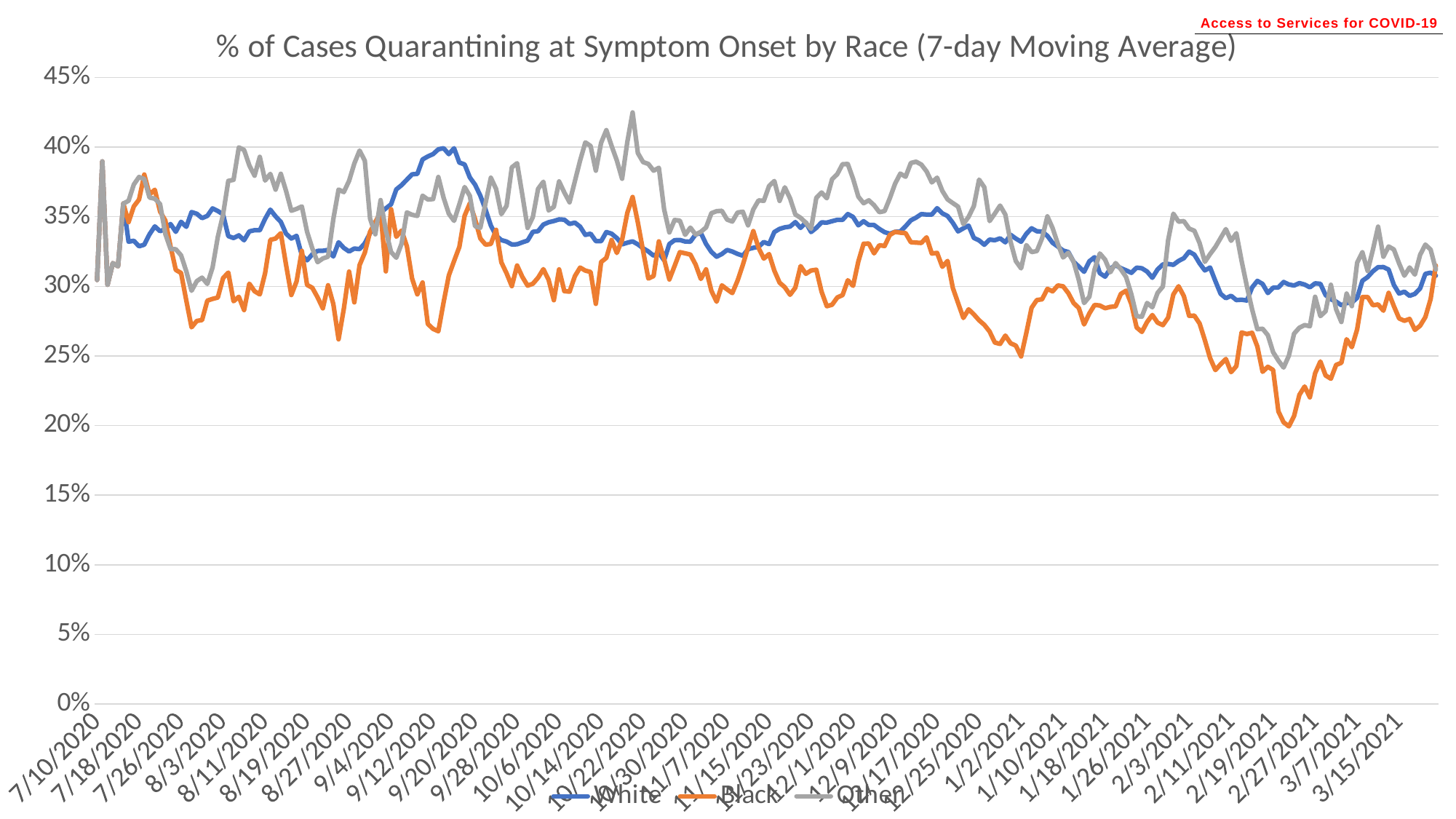

### Chart: % of Cases Quarantining at Symptom Onset by Race (7-day Moving Average)

| Category | White | Black | Other |
|---|---|---|---|
| 44022 | 0.3046153846153846 | 0.3046153846153846 | 0.3046153846153846 |
| 44023 | 0.3897058823529412 | 0.3897058823529412 | 0.3897058823529412 |
| 44024 | 0.30113636363636365 | 0.30113636363636365 | 0.30113636363636365 |
| 44025 | 0.3166023166023166 | 0.3166023166023166 | 0.3166023166023166 |
| 44026 | 0.31444759206798867 | 0.31444759206798867 | 0.31444759206798867 |
| 44027 | 0.35942028985507246 | 0.35942028985507246 | 0.35942028985507246 |
| 44028 | 0.3320729294707745 | 0.346095421454861 | 0.36143165462211624 |
| 44029 | 0.3327553409819153 | 0.3574064620705977 | 0.37309011110815893 |
| 44030 | 0.32874358867951836 | 0.36235389558945974 | 0.3785322879789073 |
| 44031 | 0.32992895991205934 | 0.3802652854975357 | 0.377044192740812 |
| 44032 | 0.33742114597567396 | 0.3659860617680621 | 0.3637551561959615 |
| 44033 | 0.34305540417507663 | 0.36935366190985575 | 0.36294326731883914 |
| 44034 | 0.33961642448494755 | 0.3537270427724285 | 0.3590854230354629 |
| 44035 | 0.34110084303820026 | 0.3473341717921883 | 0.33767357960956795 |
| 44036 | 0.3447335806636372 | 0.32868985186359206 | 0.3267903169219749 |
| 44037 | 0.3391694095734213 | 0.31180033743713187 | 0.3266391453422319 |
| 44038 | 0.34632510203908684 | 0.30957522203885984 | 0.32225318042995116 |
| 44039 | 0.34272682062125653 | 0.2897313397854977 | 0.3107697195026075 |
| 44040 | 0.3533406609611153 | 0.2705838206379785 | 0.2968164345756545 |
| 44041 | 0.3521029266391731 | 0.2751299013653514 | 0.3037447378118426 |
| 44042 | 0.3489847215899749 | 0.27577807351987565 | 0.3062601337698615 |
| 44043 | 0.35056232631607587 | 0.28973156189196875 | 0.3017362064354443 |
| 44044 | 0.35598113231627715 | 0.2909892916896838 | 0.3135161804795693 |
| 44045 | 0.3540925169479508 | 0.2919496758433453 | 0.33550048907715024 |
| 44046 | 0.3516730066337037 | 0.30588918021652317 | 0.3514972076989714 |
| 44047 | 0.33605775937335935 | 0.30987186419920715 | 0.37575038723165405 |
| 44048 | 0.33472205102518215 | 0.28928362890508946 | 0.37649814396146464 |
| 44049 | 0.336627251315583 | 0.2925059704732957 | 0.39974387212522555 |
| 44050 | 0.3331015154007879 | 0.28298216094948614 | 0.39795006077438594 |
| 44051 | 0.3394303603799396 | 0.30190558481457097 | 0.3868314623916366 |
| 44052 | 0.34034804192018925 | 0.29646340794382264 | 0.3794372003389895 |
| 44053 | 0.34022859614856954 | 0.29418571115081976 | 0.392983402564437 |
| 44054 | 0.3484629772347229 | 0.3093505463156549 | 0.3759765998433485 |
| 44055 | 0.3550510284716448 | 0.33337652034162896 | 0.3807435489958909 |
| 44056 | 0.3502448303237549 | 0.3343184355692585 | 0.36945549278980194 |
| 44057 | 0.34630830155428294 | 0.3381279593787823 | 0.3808181434967149 |
| 44058 | 0.3378149544106291 | 0.3154236770364197 | 0.36851655619512763 |
| 44059 | 0.3343336595860507 | 0.2937786553913981 | 0.3542769620523858 |
| 44060 | 0.33623781699639665 | 0.3034968283748772 | 0.35562648971770294 |
| 44061 | 0.3223061950792938 | 0.32547485035289914 | 0.35735809144930464 |
| 44062 | 0.318691994654373 | 0.3010287082596982 | 0.33923834355014504 |
| 44063 | 0.3229944710897756 | 0.2989530061839962 | 0.32728067159247304 |
| 44064 | 0.32546248016485063 | 0.29216729189828183 | 0.3173421616539631 |
| 44065 | 0.3255474088601336 | 0.2841900316745518 | 0.3200283643401658 |
| 44066 | 0.32617687974073784 | 0.30076919718988754 | 0.32130905591361547 |
| 44067 | 0.32142064982437085 | 0.28731164025406974 | 0.34830276970629387 |
| 44068 | 0.3316375924977657 | 0.2619660181342541 | 0.3695201065862813 |
| 44069 | 0.3275960019137995 | 0.28381475763005237 | 0.36769937829496474 |
| 44070 | 0.32501744251143105 | 0.3105774006717652 | 0.3757915040341493 |
| 44071 | 0.3271481281887677 | 0.28849093450635166 | 0.3881943178068261 |
| 44072 | 0.3267530618699143 | 0.31526240864624683 | 0.3975070389839541 |
| 44073 | 0.3308973817138928 | 0.32413778858545655 | 0.3902367972639516 |
| 44074 | 0.3381860114515022 | 0.33923738164606915 | 0.34870674261914286 |
| 44075 | 0.3437234293600541 | 0.3462156568271093 | 0.337372205865858 |
| 44076 | 0.352907787207821 | 0.3533585139699664 | 0.36193360937462987 |
| 44077 | 0.35599381582777523 | 0.3107228550552378 | 0.3400848698788316 |
| 44078 | 0.35889869783101785 | 0.3553933548340966 | 0.3246274644439682 |
| 44079 | 0.36963528843423277 | 0.33560362075864825 | 0.3205390271796487 |
| 44080 | 0.3726507368421727 | 0.3400756704480893 | 0.3305640898362903 |
| 44081 | 0.37661685158995856 | 0.32890982479948494 | 0.35307491234711286 |
| 44082 | 0.3804278554009624 | 0.3056105050715938 | 0.35138114540944354 |
| 44083 | 0.38074134485204236 | 0.2942205436816324 | 0.3505581925047938 |
| 44084 | 0.391126879267411 | 0.3027560333491976 | 0.36507066416012257 |
| 44085 | 0.3932703916323884 | 0.27299986858821124 | 0.362379714362482 |
| 44086 | 0.39496001248988605 | 0.26945062280294063 | 0.362649935944179 |
| 44087 | 0.3984019926760523 | 0.2677371938031548 | 0.37852295181719486 |
| 44088 | 0.3992137890927322 | 0.2884654851196814 | 0.36363117692541996 |
| 44089 | 0.3949412313318023 | 0.3078107232149195 | 0.35209633700074955 |
| 44090 | 0.399164084620243 | 0.31818027644161556 | 0.347039205077946 |
| 44091 | 0.38888313158347126 | 0.3283063054355691 | 0.3589003597962436 |
| 44092 | 0.38754629177031874 | 0.3506362438920802 | 0.37132840793857746 |
| 44093 | 0.37821506195513405 | 0.35958765054169656 | 0.3649617587147853 |
| 44094 | 0.372985579981466 | 0.34825760128061284 | 0.3431363618893885 |
| 44095 | 0.36510579913831115 | 0.3344076168423931 | 0.34206493331795995 |
| 44096 | 0.3551219047036787 | 0.3299433311281074 | 0.3598356009070295 |
| 44097 | 0.34361670299199776 | 0.3304142887419221 | 0.378000496121105 |
| 44098 | 0.3363991547943532 | 0.3405748252182481 | 0.3699304411760501 |
| 44099 | 0.3332419717176308 | 0.3172483249001594 | 0.35180423748283607 |
| 44100 | 0.33214617588755707 | 0.30935736363760563 | 0.3578274801132216 |
| 44101 | 0.33003942302092587 | 0.300113666158614 | 0.38542488271062414 |
| 44102 | 0.33019561682160825 | 0.3149407856368963 | 0.3884010731868146 |
| 44103 | 0.33156328088408266 | 0.30677209262777777 | 0.3656969915541616 |
| 44104 | 0.33285216807128715 | 0.30051091194799245 | 0.3419282474526551 |
| 44105 | 0.33909467462652826 | 0.301847586968878 | 0.3496750961921508 |
| 44106 | 0.3396136833199239 | 0.3061897493657516 | 0.36999910208316705 |
| 44107 | 0.3443707725772171 | 0.3123587103527854 | 0.3751415071464582 |
| 44108 | 0.34599908347604474 | 0.3047192909486601 | 0.3545096567273737 |
| 44109 | 0.3469248387578266 | 0.29003140845172004 | 0.35708365930137637 |
| 44110 | 0.34808893588990764 | 0.31216530292604006 | 0.3753528900706071 |
| 44111 | 0.3478738272707341 | 0.29654485646104034 | 0.36736955095224544 |
| 44112 | 0.3447789834759862 | 0.29614803106421494 | 0.36036674983179723 |
| 44113 | 0.34575289295366307 | 0.3072797564816547 | 0.37545503233581007 |
| 44114 | 0.34285326989143905 | 0.3134745136018481 | 0.39032990837850967 |
| 44115 | 0.3369332868561666 | 0.31131001143734593 | 0.40338600122183654 |
| 44116 | 0.3378223427353706 | 0.31028894024083614 | 0.40081199864783407 |
| 44117 | 0.33250908027458287 | 0.28739516734706316 | 0.38306265937950745 |
| 44118 | 0.33244279374446295 | 0.3174299316772435 | 0.4031051407258393 |
| 44119 | 0.3389724056904183 | 0.3204622766907205 | 0.4121754355104198 |
| 44120 | 0.33778553088349694 | 0.3332761295045734 | 0.40083422560593857 |
| 44121 | 0.3346458385901132 | 0.32393826872358866 | 0.39035641818415834 |
| 44122 | 0.3301657343258685 | 0.3333513362761911 | 0.37723953506727526 |
| 44123 | 0.33131491875856733 | 0.3529088475828773 | 0.40390620173394187 |
| 44124 | 0.33232053710907933 | 0.3641612937668304 | 0.4249152026888965 |
| 44125 | 0.33014064214773475 | 0.34584332141659996 | 0.39569695801397725 |
| 44126 | 0.32733721214520245 | 0.3254300240221705 | 0.3892430944172565 |
| 44127 | 0.32509409795526056 | 0.30561193948498483 | 0.38787697419867734 |
| 44128 | 0.3220270655571754 | 0.30738524066245676 | 0.3830605854005952 |
| 44129 | 0.3240990893736955 | 0.332274029445609 | 0.3851385074785173 |
| 44130 | 0.3186937210541543 | 0.3195279272491825 | 0.3553271867238003 |
| 44131 | 0.33033045176983233 | 0.30494214773189615 | 0.3387151240135384 |
| 44132 | 0.33314796340939806 | 0.3146360252829165 | 0.34764630384743517 |
| 44133 | 0.33330114071212597 | 0.3245284984011961 | 0.3472228551157157 |
| 44134 | 0.33218757648175845 | 0.32371940523803333 | 0.33696012933574854 |
| 44135 | 0.3321126565188533 | 0.32282874544663526 | 0.3421361127726016 |
| 44136 | 0.33727323173519824 | 0.31563674295340766 | 0.3372291970282474 |
| 44137 | 0.33828947664299025 | 0.3052979969824778 | 0.3391207182842175 |
| 44138 | 0.3303724339433389 | 0.3121635124194218 | 0.3423388091735413 |
| 44139 | 0.32471727526127436 | 0.29679736596083833 | 0.35251678053781227 |
| 44140 | 0.32129104301892786 | 0.2889437929096279 | 0.3539868017446755 |
| 44141 | 0.3232285823137966 | 0.30070968696608397 | 0.3542495275246427 |
| 44142 | 0.32612196684791256 | 0.2977921418068156 | 0.3479168997443589 |
| 44143 | 0.3249878257786919 | 0.295135312417313 | 0.34654675921165684 |
| 44144 | 0.3232794869424187 | 0.3040947480434153 | 0.35299059391690335 |
| 44145 | 0.3219873204328609 | 0.31537092830914254 | 0.353580163077901 |
| 44146 | 0.32672222658732536 | 0.32791132908483744 | 0.3437829333696407 |
| 44147 | 0.32766309292751655 | 0.33968195282729224 | 0.35519929478600215 |
| 44148 | 0.32836943217940123 | 0.3276285735763237 | 0.3617194413061487 |
| 44149 | 0.3318184205796237 | 0.31992601894941947 | 0.3614268102872607 |
| 44150 | 0.3303125641276317 | 0.3231584872981669 | 0.3720738209342713 |
| 44151 | 0.3389839675828211 | 0.3112869479847671 | 0.3756550488856664 |
| 44152 | 0.341244423101067 | 0.3026362210834095 | 0.36136697527471917 |
| 44153 | 0.3423662199984973 | 0.2993395177867062 | 0.3711026728324308 |
| 44154 | 0.3429329574254439 | 0.29391094635813475 | 0.3632072157990427 |
| 44155 | 0.346118609633894 | 0.29904329632782556 | 0.35159251471065744 |
| 44156 | 0.34197253521427223 | 0.314555500871634 | 0.349211562329705 |
| 44157 | 0.3458234694423105 | 0.30897885160727706 | 0.3456515507051773 |
| 44158 | 0.33896796476042357 | 0.31137998593625316 | 0.34129463191814347 |
| 44159 | 0.34198778051741113 | 0.3119408794640296 | 0.3635541564045229 |
| 44160 | 0.3459006886216093 | 0.29617733266600005 | 0.36738294455695203 |
| 44161 | 0.345751112009621 | 0.28569681318548057 | 0.36322246810583514 |
| 44162 | 0.3467807733149584 | 0.2867993231549856 | 0.37692555699689395 |
| 44163 | 0.34778098579220157 | 0.2920049983616815 | 0.3805956438161521 |
| 44164 | 0.3477326137643172 | 0.2937056786337904 | 0.38777174487766475 |
| 44165 | 0.35189569475886695 | 0.3043769117755639 | 0.3877957976012348 |
| 44166 | 0.34983195046754345 | 0.30036774238571856 | 0.37723872878764025 |
| 44167 | 0.34379982764609524 | 0.31786539322999086 | 0.3644074611387397 |
| 44168 | 0.34676598999409364 | 0.33055810987007594 | 0.35968334927177065 |
| 44169 | 0.34403998070818403 | 0.33075533767277476 | 0.36175508705779413 |
| 44170 | 0.3440313582345688 | 0.32368320188776767 | 0.3583014504549863 |
| 44171 | 0.341223718499078 | 0.32950711418650014 | 0.3532374845701249 |
| 44172 | 0.3388885395851328 | 0.3289755266983909 | 0.35404776464104826 |
| 44173 | 0.33776739669414074 | 0.33688392771024017 | 0.36326603564043514 |
| 44174 | 0.3391779135075012 | 0.3391046259238844 | 0.3736923404809977 |
| 44175 | 0.3393458460291607 | 0.3385185837039066 | 0.3809450173364933 |
| 44176 | 0.3431284899216947 | 0.3382002220887229 | 0.3787119501965938 |
| 44177 | 0.34741229097407533 | 0.33166488697173446 | 0.3885687600534037 |
| 44178 | 0.34938115544293974 | 0.3314023233000441 | 0.38952295852668617 |
| 44179 | 0.3518595523181395 | 0.33115556741419044 | 0.38742198147939555 |
| 44180 | 0.35153250618470494 | 0.3352030932008466 | 0.3825613543016952 |
| 44181 | 0.35153250618470494 | 0.323506870350377 | 0.3746324269167878 |
| 44182 | 0.35609563815255557 | 0.32401258354265744 | 0.3780241093278415 |
| 44183 | 0.35239295587844477 | 0.3140176019434604 | 0.36853794331993633 |
| 44184 | 0.3504652156630296 | 0.3182748331438625 | 0.3624329372149302 |
| 44185 | 0.3455594936317568 | 0.2988606706640066 | 0.35975916202207103 |
| 44186 | 0.33946957524527427 | 0.28805331960534236 | 0.3572542958808413 |
| 44187 | 0.3416655352259924 | 0.2772895938251752 | 0.3446473905910092 |
| 44188 | 0.3435720303081017 | 0.28349618560820167 | 0.34993458611437983 |
| 44189 | 0.33481090335278235 | 0.27987678913166236 | 0.3576022028010025 |
| 44190 | 0.3329769265188055 | 0.2756250884513902 | 0.3766498218486216 |
| 44191 | 0.3298579698073462 | 0.27232406302647105 | 0.3711287728493117 |
| 44192 | 0.33357914109524467 | 0.26757568640309437 | 0.3468458433032242 |
| 44193 | 0.3331567499165509 | 0.25962386589098063 | 0.35226294872032965 |
| 44194 | 0.33445047497630787 | 0.2586180581624838 | 0.3579946471894583 |
| 44195 | 0.3316082344169684 | 0.26461148569615456 | 0.35153823397901285 |
| 44196 | 0.33701204477273333 | 0.2591215704318032 | 0.3319507478217592 |
| 44197 | 0.33431525176981786 | 0.2574208901596943 | 0.3181325660035774 |
| 44198 | 0.33205097265967953 | 0.24965324409417589 | 0.31287472980539743 |
| 44199 | 0.3377234789503314 | 0.26659811987057347 | 0.329602595982468 |
| 44200 | 0.34168108690550913 | 0.28463068500930494 | 0.3246061027178183 |
| 44201 | 0.3395675080274384 | 0.2901764905551105 | 0.3253379867491386 |
| 44202 | 0.3393260211778689 | 0.2906815722164051 | 0.33453329222982137 |
| 44203 | 0.33623461408732036 | 0.2982003692088863 | 0.35022330609944685 |
| 44204 | 0.3312489816020549 | 0.29636886737738444 | 0.34183869071483153 |
| 44205 | 0.3285696776974276 | 0.3006444499508394 | 0.33050260379734925 |
| 44206 | 0.3256932372015147 | 0.3000113873612551 | 0.32072962483832373 |
| 44207 | 0.32463960208045056 | 0.2951266748555631 | 0.324069585810603 |
| 44208 | 0.31771761630636175 | 0.2880413551120155 | 0.3176866679870921 |
| 44209 | 0.31413294387125673 | 0.2843934641982906 | 0.3044125472453651 |
| 44210 | 0.3104598627921025 | 0.2726140155767367 | 0.2879853118816374 |
| 44211 | 0.31799138284768785 | 0.28054932879580724 | 0.2925288452713246 |
| 44212 | 0.32093699996726666 | 0.2866329050834652 | 0.31222195517062007 |
| 44213 | 0.30943190524149017 | 0.2862470549785139 | 0.3235697052798381 |
| 44214 | 0.30696750217467744 | 0.28429826485238385 | 0.31916563151160243 |
| 44215 | 0.3126856766713014 | 0.2852544619200462 | 0.3100778449243167 |
| 44216 | 0.3151944508816225 | 0.28557801670865707 | 0.31670839396612155 |
| 44217 | 0.3130545293711624 | 0.29457272570336607 | 0.31224838731523447 |
| 44218 | 0.31148787755184953 | 0.29689837305581507 | 0.30667898106423136 |
| 44219 | 0.30967596315748547 | 0.2871561451887135 | 0.2942482355701574 |
| 44220 | 0.31343401169636614 | 0.27045152762180175 | 0.27855776245624453 |
| 44221 | 0.31297942928390093 | 0.2672810286529834 | 0.2782485478613157 |
| 44222 | 0.31062178957085823 | 0.27436708912791175 | 0.2880461836056555 |
| 44223 | 0.3061378201377535 | 0.27940977251538623 | 0.2849717717453986 |
| 44224 | 0.3121542429190989 | 0.2739480896343485 | 0.2953096925310806 |
| 44225 | 0.3156712155893485 | 0.27213412112712115 | 0.299845943902775 |
| 44226 | 0.3160904230347421 | 0.2775031711516571 | 0.3330407032880106 |
| 44227 | 0.3154384955971004 | 0.2941619276775233 | 0.35217934466005235 |
| 44228 | 0.31827208768102105 | 0.3000590233579007 | 0.34646083170826636 |
| 44229 | 0.3202164349818804 | 0.29304147949825154 | 0.34683768982816304 |
| 44230 | 0.32495598357794836 | 0.2788325701280519 | 0.3414871409573047 |
| 44231 | 0.32273650910156043 | 0.27895600659941466 | 0.33991787688804065 |
| 44232 | 0.31649693924306477 | 0.2732813182192802 | 0.33101638411558015 |
| 44233 | 0.3114445725930042 | 0.26135446955773767 | 0.3175295078836059 |
| 44234 | 0.3135297470454639 | 0.24847621480756177 | 0.32315483493750435 |
| 44235 | 0.30378756483226443 | 0.23983759698641316 | 0.3282668115684684 |
| 44236 | 0.2946130599748644 | 0.24407040121921736 | 0.33468735731485677 |
| 44237 | 0.29148704294877714 | 0.24783788444340688 | 0.3410920468502454 |
| 44238 | 0.2932205974941558 | 0.23838681485894656 | 0.3327129259711245 |
| 44239 | 0.2901415812441654 | 0.24271812184982805 | 0.33815252116404043 |
| 44240 | 0.2904206366134957 | 0.2668694091590101 | 0.31829003071331463 |
| 44241 | 0.28982072293201105 | 0.26573773561354347 | 0.30007966964581073 |
| 44242 | 0.2992036694013336 | 0.2666262088424422 | 0.28345156091243884 |
| 44243 | 0.3039471961402477 | 0.25676569898193236 | 0.26924761772821154 |
| 44244 | 0.30169316562806064 | 0.23857387796597784 | 0.26954773777623076 |
| 44245 | 0.29517286945383514 | 0.24223383800317091 | 0.264937621864745 |
| 44246 | 0.29906392223014777 | 0.239922913633423 | 0.2526857646001 |
| 44247 | 0.2991926856332474 | 0.21020576361552112 | 0.246691758606094 |
| 44248 | 0.30312125706181886 | 0.2023592073818681 | 0.24170309647457472 |
| 44249 | 0.3012956066738682 | 0.19944439170109501 | 0.25017666133911703 |
| 44250 | 0.30058979075066095 | 0.20691541530115087 | 0.26602441894636547 |
| 44251 | 0.3023139867638788 | 0.22207051830849156 | 0.270310982056458 |
| 44252 | 0.30126699699508447 | 0.2280742128897724 | 0.2721916845242446 |
| 44253 | 0.2992828700109575 | 0.2202852908693513 | 0.2713234550445144 |
| 44254 | 0.3021399000534886 | 0.2375755403024579 | 0.29249176042334607 |
| 44255 | 0.30182726758210243 | 0.2460110632267725 | 0.2786028715344572 |
| 44256 | 0.29368885539531864 | 0.2359993317704722 | 0.28207092542267914 |
| 44257 | 0.2907298498513795 | 0.23365476066528987 | 0.3011050450946443 |
| 44258 | 0.28904276716370125 | 0.24355646723225605 | 0.28356702755662677 |
| 44259 | 0.28646318938597926 | 0.24507237733461473 | 0.2744115867241673 |
| 44260 | 0.28795219700619473 | 0.2620174618200218 | 0.2947851011554067 |
| 44261 | 0.28834292021141694 | 0.25633875355510666 | 0.28576254476442925 |
| 44262 | 0.29172331825056863 | 0.2690794430512441 | 0.3169459136343653 |
| 44263 | 0.30400724047842964 | 0.2922624004447278 | 0.32445291643548574 |
| 44264 | 0.30664109947080703 | 0.29236682818073445 | 0.31105625342245447 |
| 44265 | 0.3107733720468174 | 0.2864040952614798 | 0.3261661435323446 |
| 44266 | 0.31376501895841297 | 0.2869715184924545 | 0.3428586901161955 |
| 44267 | 0.31385155108364937 | 0.28250723277816875 | 0.3212830117899451 |
| 44268 | 0.3120588242909226 | 0.29530545551553955 | 0.32861145949147735 |
| 44269 | 0.3009904962934607 | 0.28578164599173006 | 0.3264792633294305 |
| 44270 | 0.29478682378672216 | 0.2769633038400545 | 0.31641123611854616 |
| 44271 | 0.2961408276290007 | 0.2752518049911511 | 0.30762605342031996 |
| 44272 | 0.2931889596006475 | 0.2765815444340981 | 0.3135707389868543 |
| 44273 | 0.2945548743876149 | 0.26874237102888693 | 0.3083836641569223 |
| 44274 | 0.29851962074600014 | 0.27171856150507745 | 0.32262393078319107 |
| 44275 | 0.30896935619573557 | 0.2779210424974744 | 0.3299833655785988 |
| 44276 | 0.3097787989343122 | 0.2908462125655016 | 0.3263650933036101 |
| 44277 | 0.30765740530348457 | 0.3149026499552723 | 0.31211939502429836 |
Access to Services for COVID-19